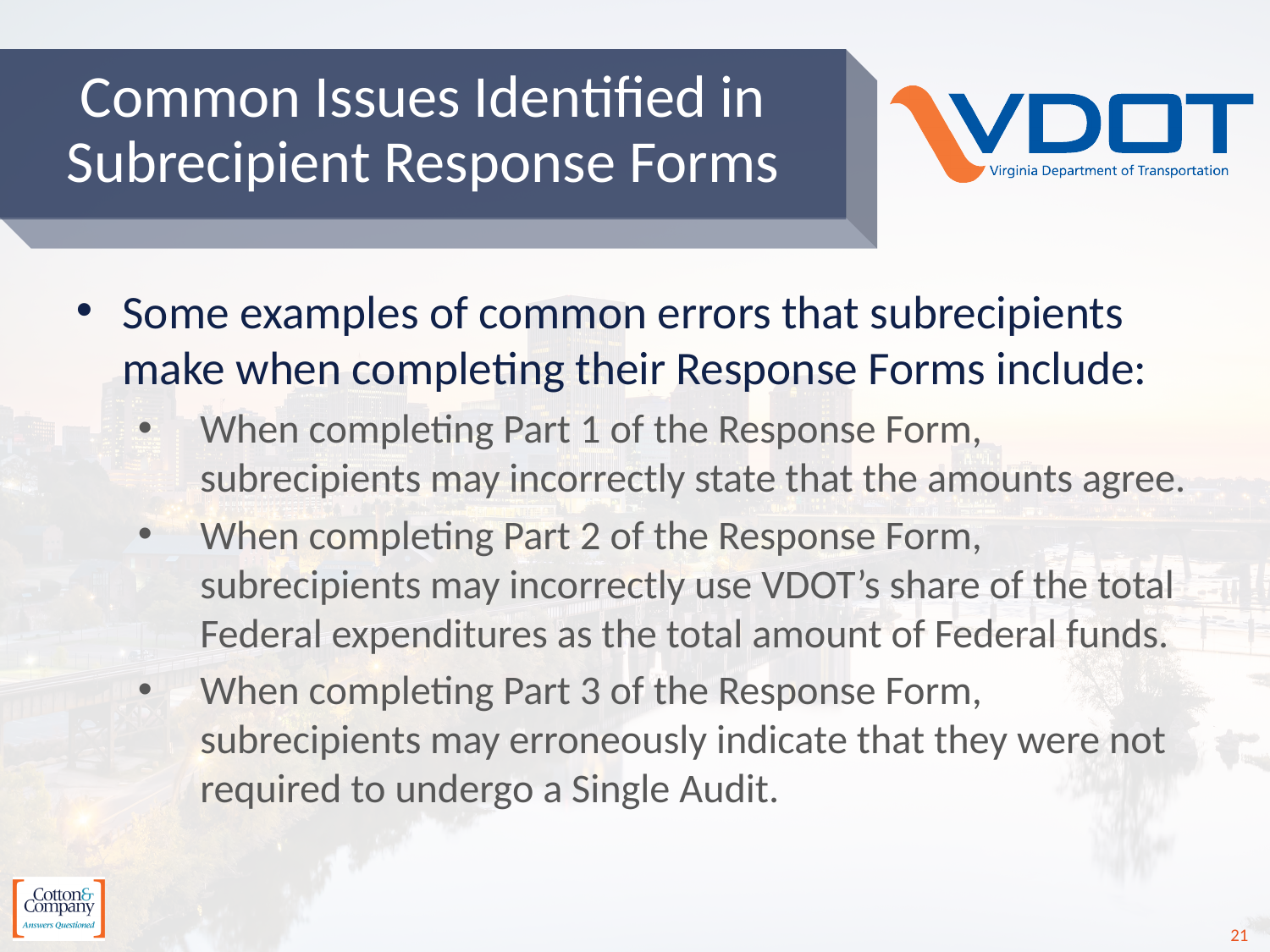

# Common Issues Identified in Subrecipient Response Forms
Some examples of common errors that subrecipients make when completing their Response Forms include:
When completing Part 1 of the Response Form, subrecipients may incorrectly state that the amounts agree.
When completing Part 2 of the Response Form, subrecipients may incorrectly use VDOT’s share of the total Federal expenditures as the total amount of Federal funds.
When completing Part 3 of the Response Form, subrecipients may erroneously indicate that they were not required to undergo a Single Audit.
21